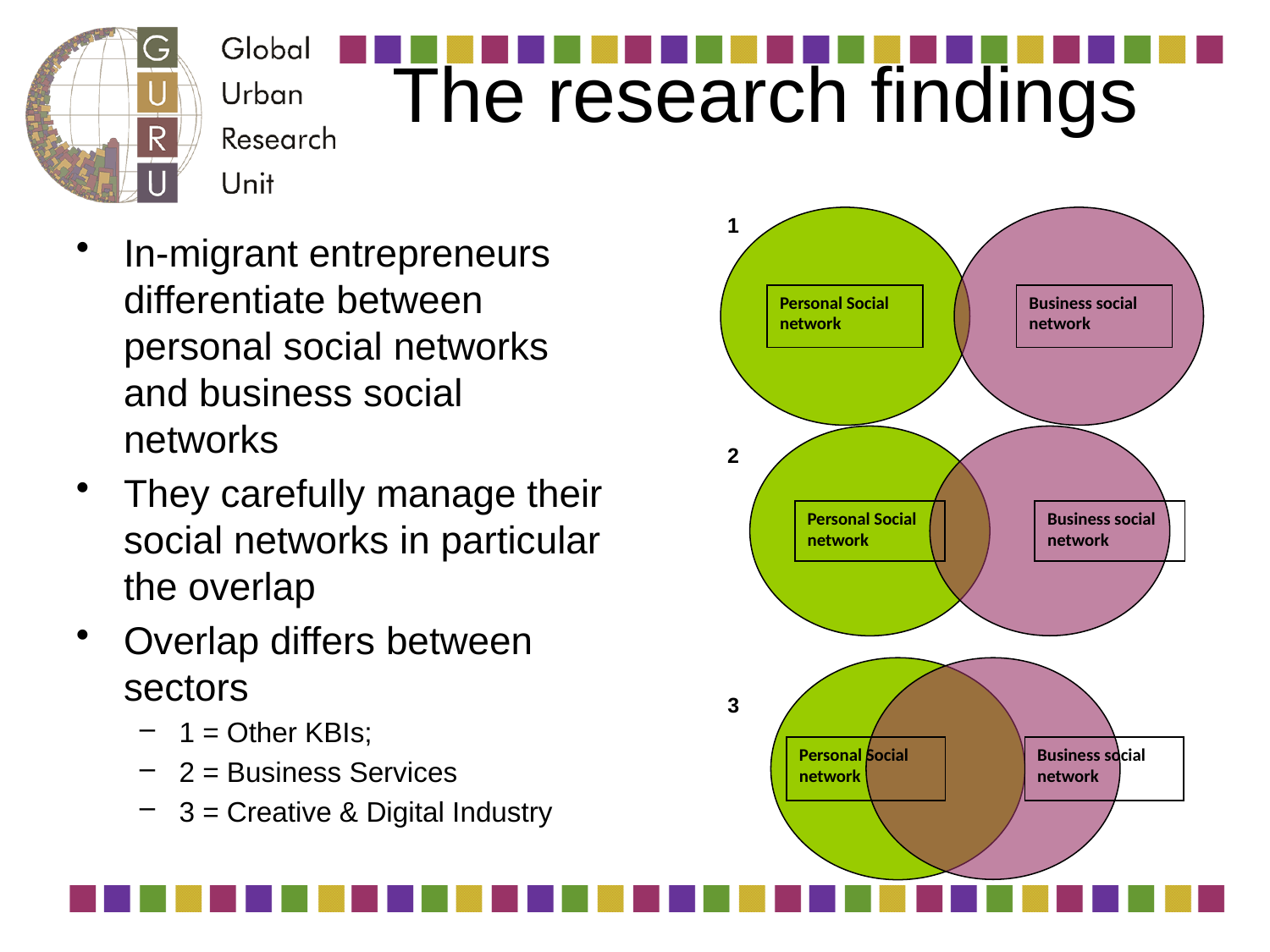

# The research findings

Personal Social network
Business social network
1
In-migrant entrepreneurs differentiate between personal social networks and business social networks
They carefully manage their social networks in particular the overlap
Overlap differs between sectors
1 = Other KBIs;
2 = Business Services
3 = Creative & Digital Industry

Personal Social network
Business social network
2

Personal Social network
Business social network
3